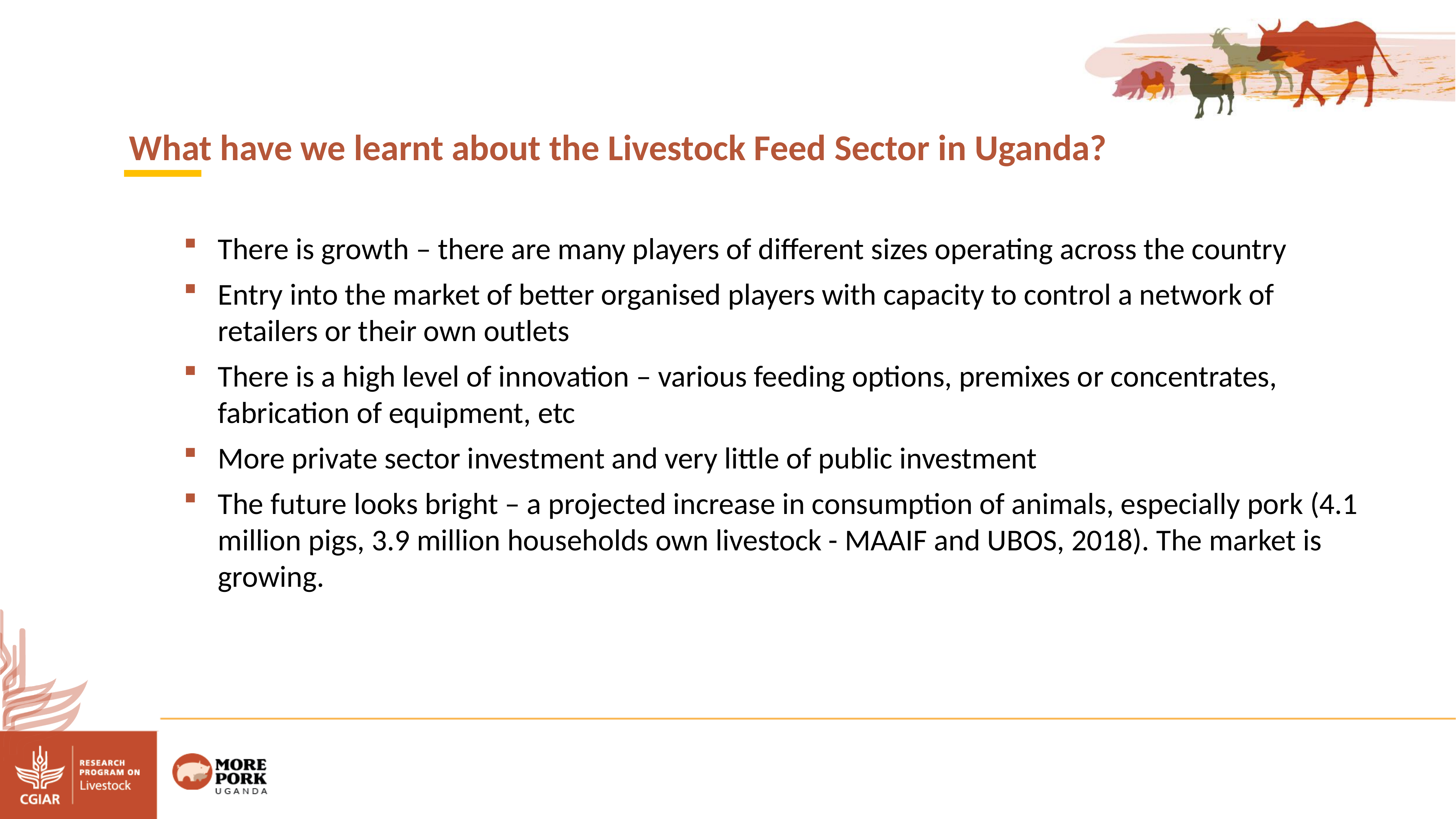

What have we learnt about the Livestock Feed Sector in Uganda?
There is growth – there are many players of different sizes operating across the country
Entry into the market of better organised players with capacity to control a network of retailers or their own outlets
There is a high level of innovation – various feeding options, premixes or concentrates, fabrication of equipment, etc
More private sector investment and very little of public investment
The future looks bright – a projected increase in consumption of animals, especially pork (4.1 million pigs, 3.9 million households own livestock - MAAIF and UBOS, 2018). The market is growing.